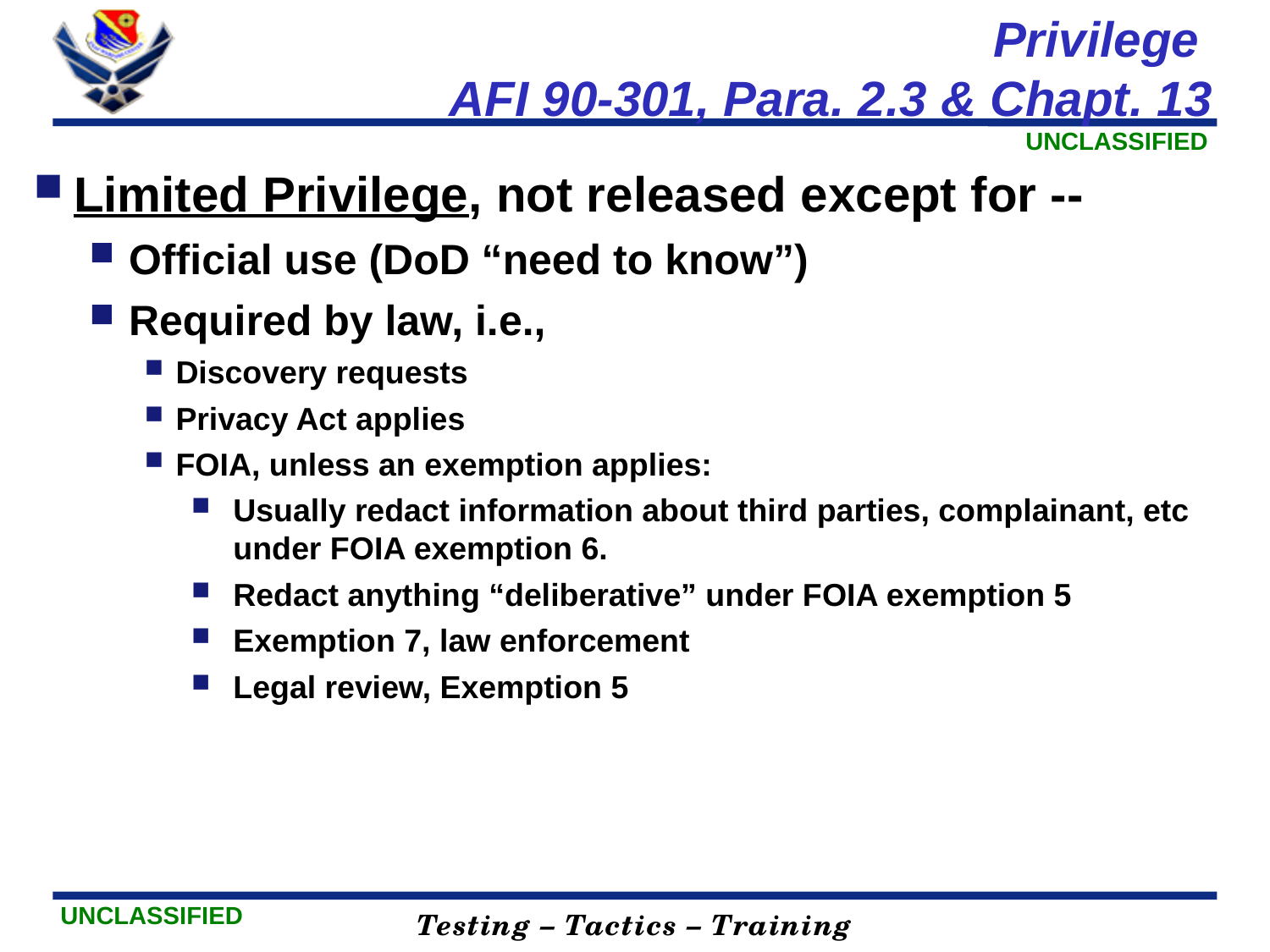

# Privilege AFI 90-301, Para. 2.3 & Chapt. 13
Limited Privilege, not released except for --
Official use (DoD “need to know”)
Required by law, i.e.,
Discovery requests
Privacy Act applies
FOIA, unless an exemption applies:
Usually redact information about third parties, complainant, etc under FOIA exemption 6.
Redact anything “deliberative” under FOIA exemption 5
Exemption 7, law enforcement
Legal review, Exemption 5